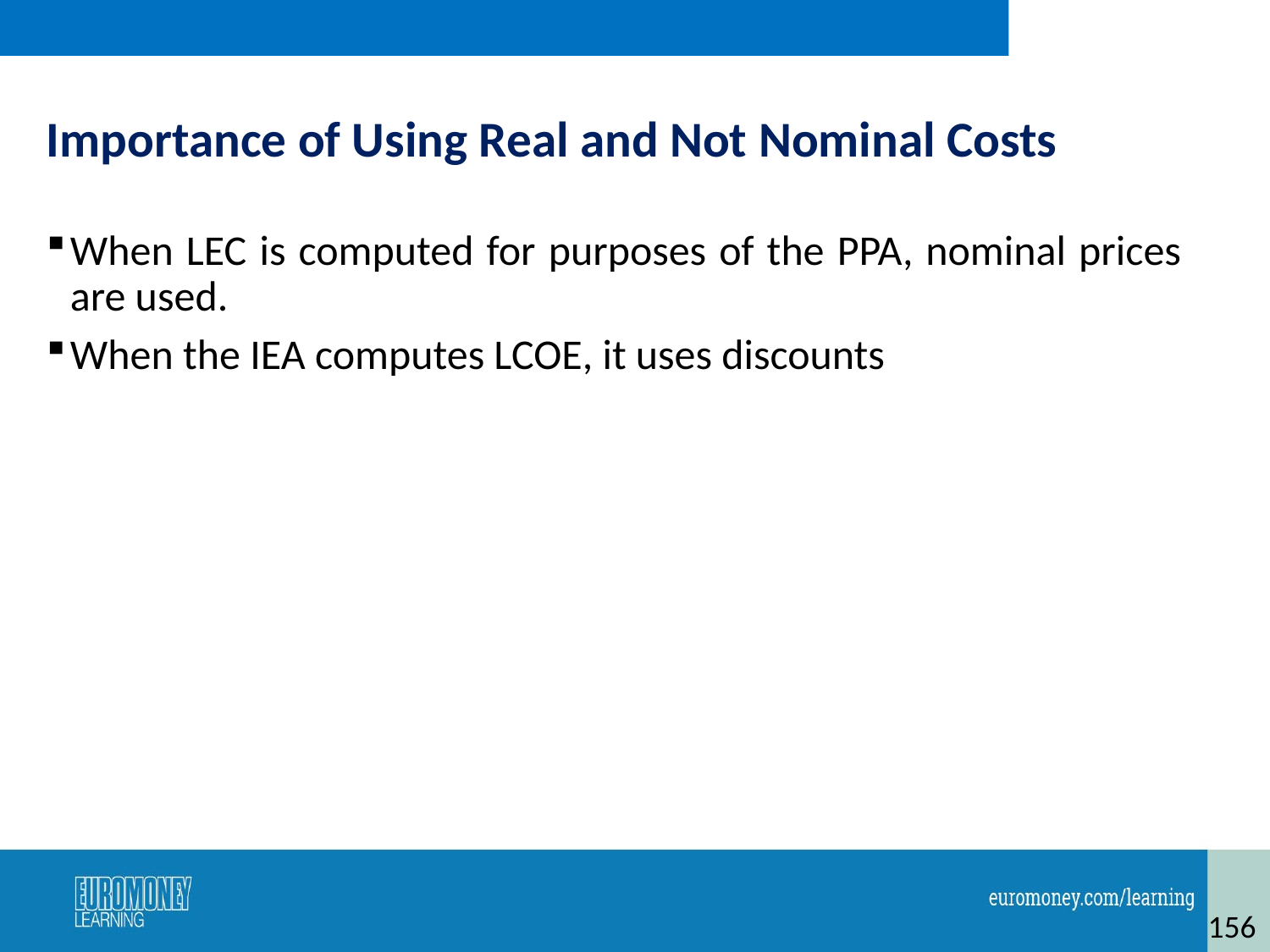

# Importance of Using Real and Not Nominal Costs
When LEC is computed for purposes of the PPA, nominal prices are used.
When the IEA computes LCOE, it uses discounts

156